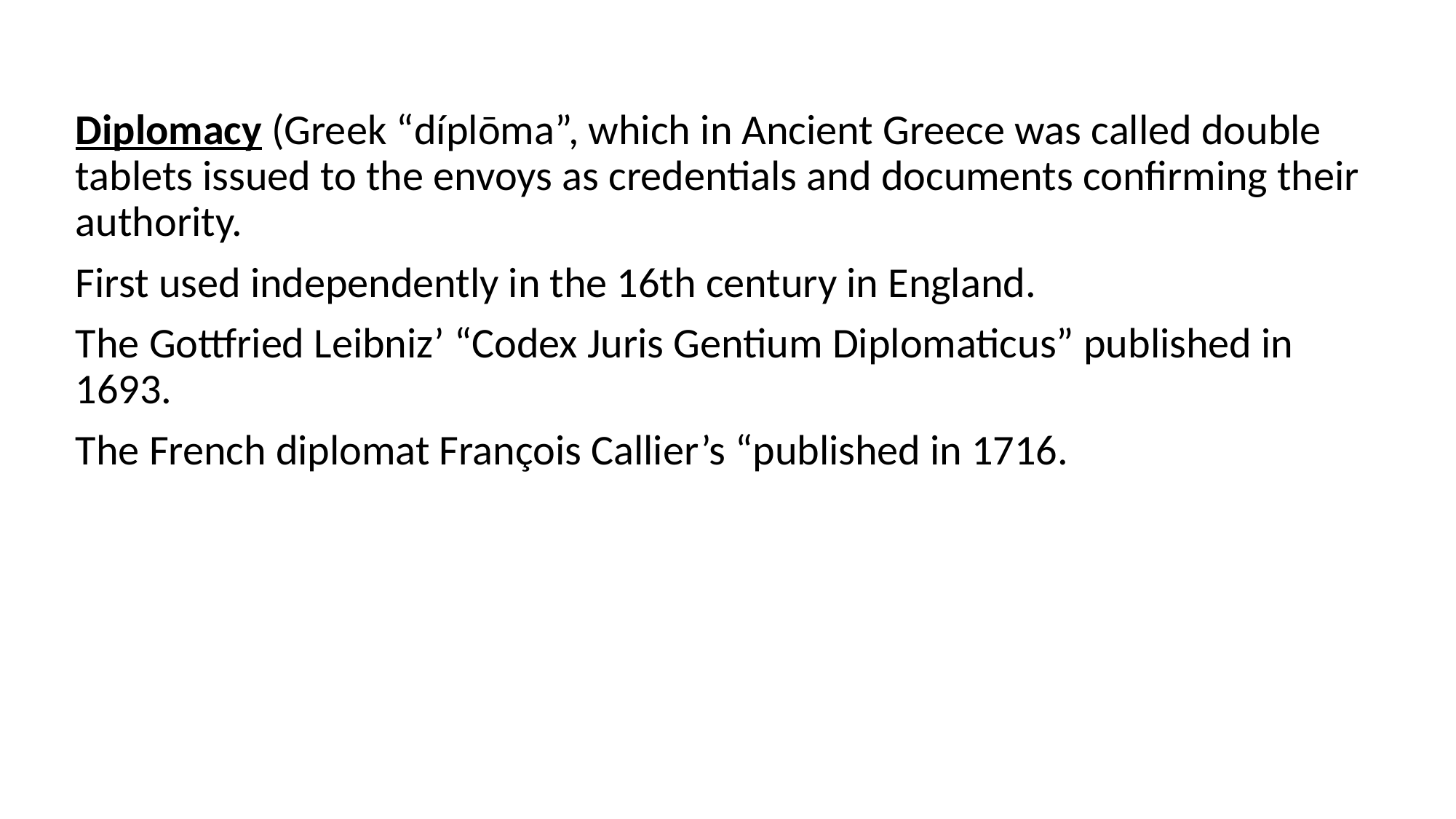

#
Diplomacy (Greek “díplōma”, which in Ancient Greece was called double tablets issued to the envoys as credentials and documents confirming their authority.
First used independently in the 16th century in England.
The Gottfried Leibniz’ “Codex Juris Gentium Diplomaticus” published in 1693.
The French diplomat François Callier’s “published in 1716.